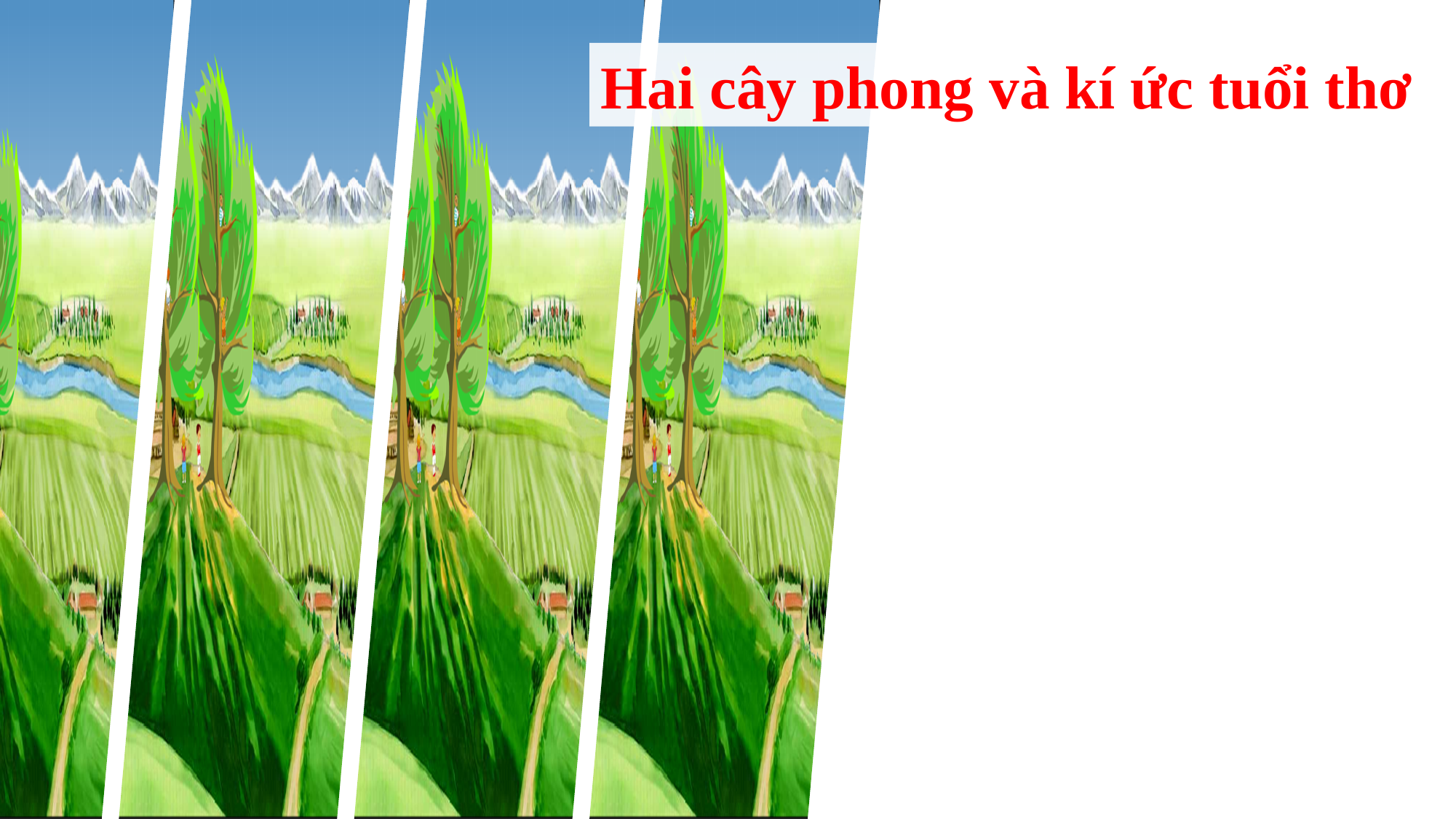

Hai cây phong và kí ức tuổi thơ